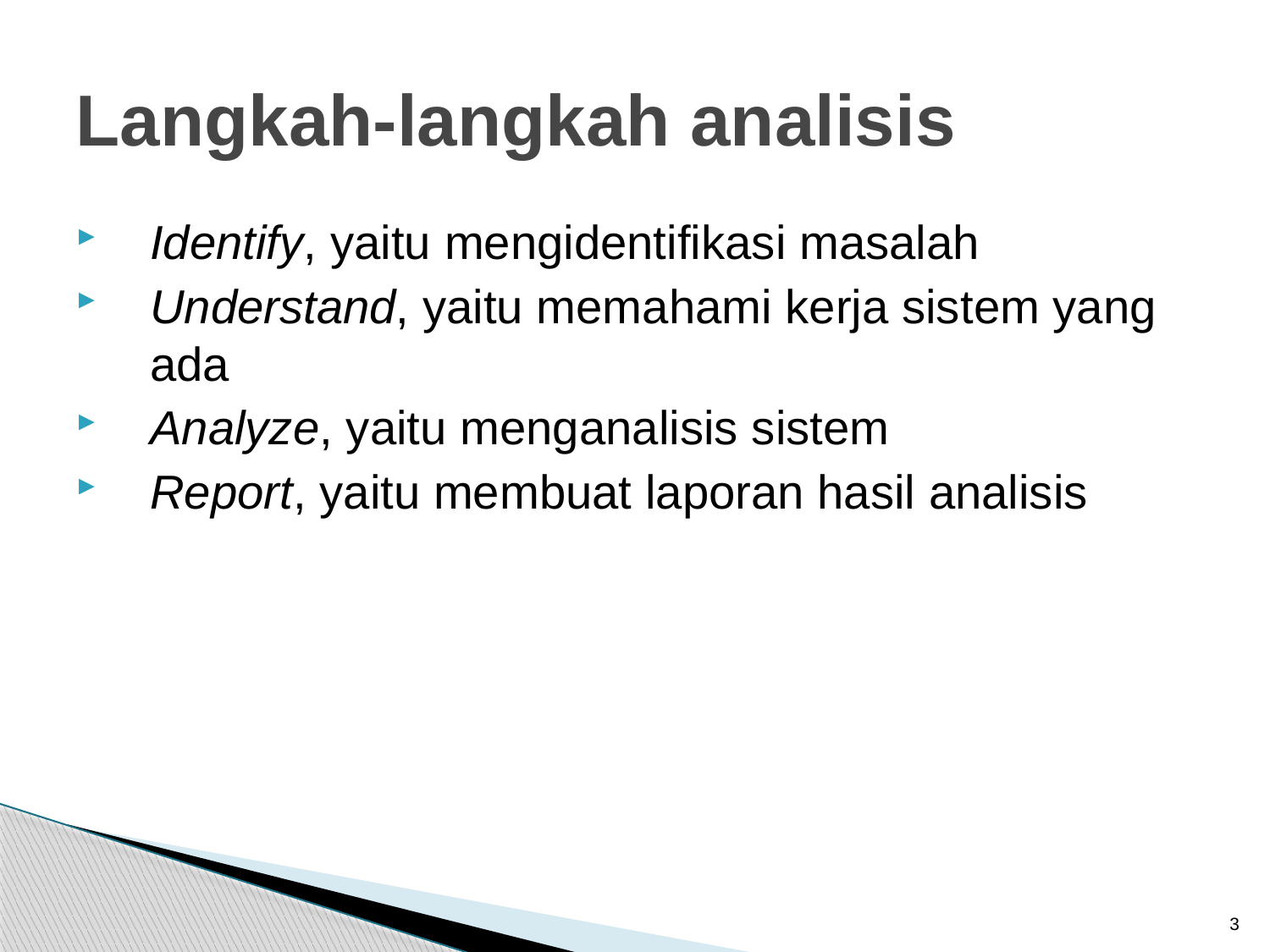

# Langkah-langkah analisis
Identify, yaitu mengidentifikasi masalah
Understand, yaitu memahami kerja sistem yang ada
Analyze, yaitu menganalisis sistem
Report, yaitu membuat laporan hasil analisis

3